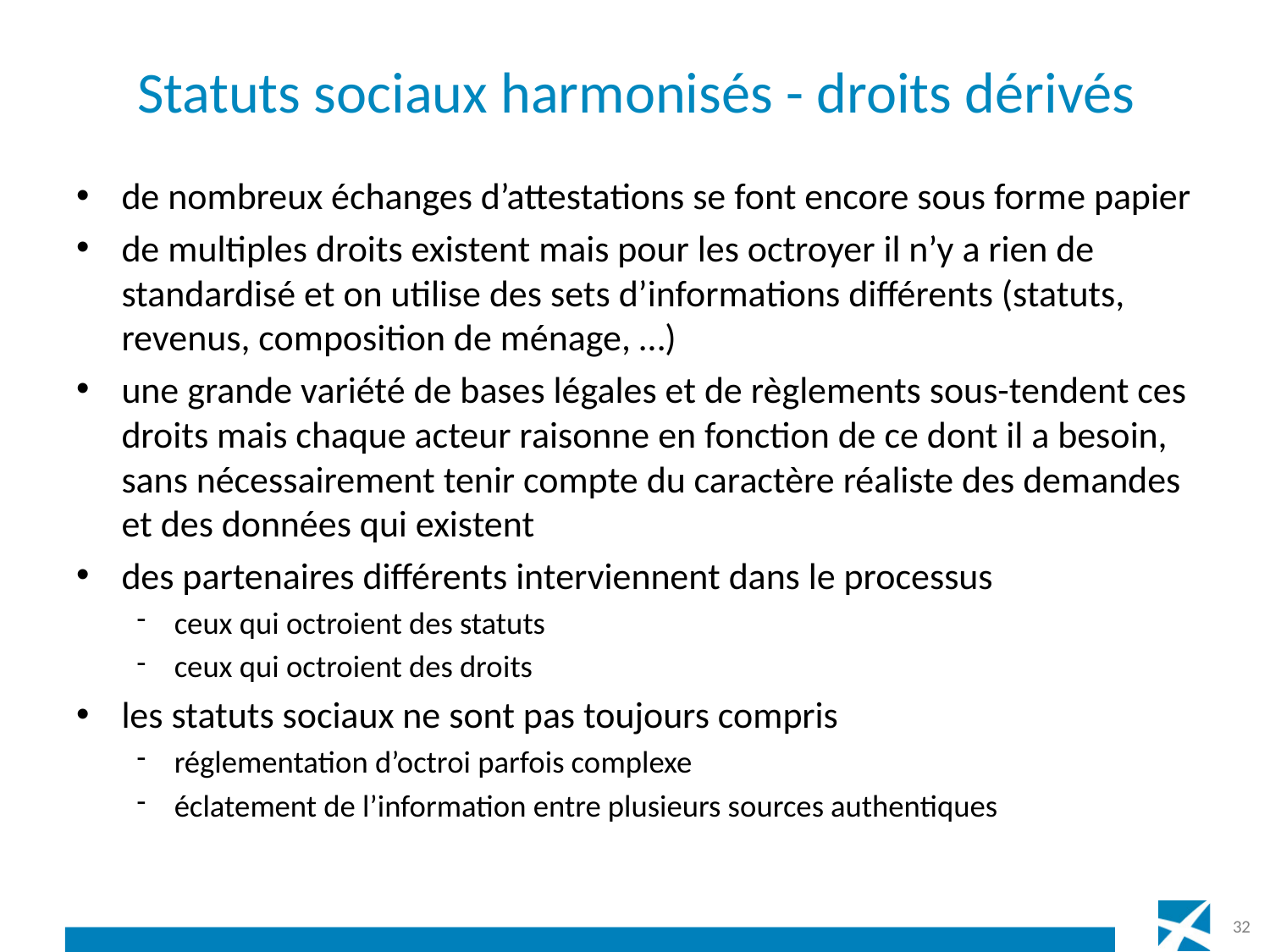

# Statuts sociaux harmonisés - droits dérivés
de nombreux échanges d’attestations se font encore sous forme papier
de multiples droits existent mais pour les octroyer il n’y a rien de standardisé et on utilise des sets d’informations différents (statuts, revenus, composition de ménage, …)
une grande variété de bases légales et de règlements sous-tendent ces droits mais chaque acteur raisonne en fonction de ce dont il a besoin, sans nécessairement tenir compte du caractère réaliste des demandes et des données qui existent
des partenaires différents interviennent dans le processus
ceux qui octroient des statuts
ceux qui octroient des droits
les statuts sociaux ne sont pas toujours compris
réglementation d’octroi parfois complexe
éclatement de l’information entre plusieurs sources authentiques
32